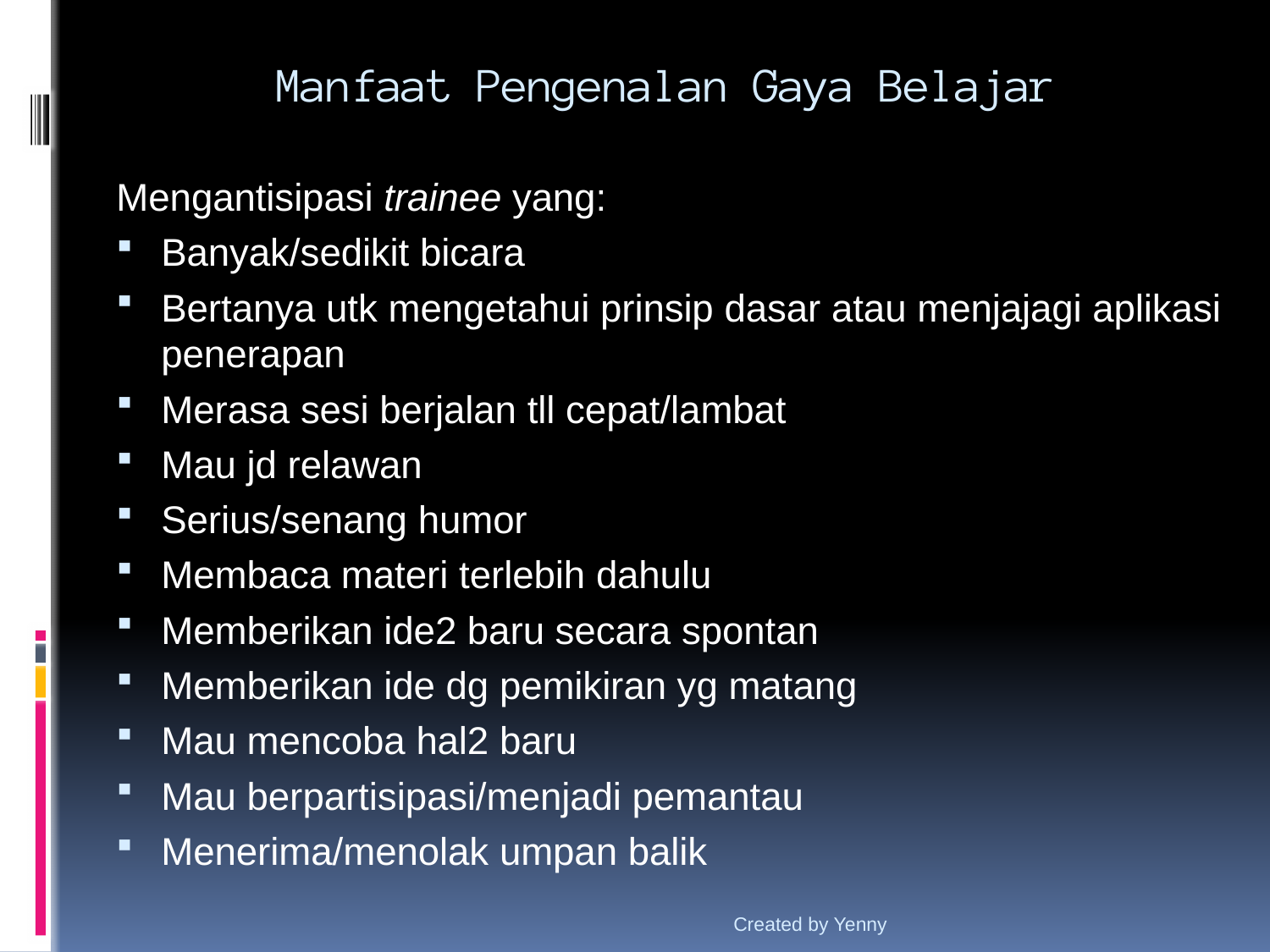

# Manfaat Pengenalan Gaya Belajar
Mengantisipasi trainee yang:
Banyak/sedikit bicara
Bertanya utk mengetahui prinsip dasar atau menjajagi aplikasi penerapan
Merasa sesi berjalan tll cepat/lambat
Mau jd relawan
Serius/senang humor
Membaca materi terlebih dahulu
Memberikan ide2 baru secara spontan
Memberikan ide dg pemikiran yg matang
Mau mencoba hal2 baru
Mau berpartisipasi/menjadi pemantau
Menerima/menolak umpan balik
Created by Yenny